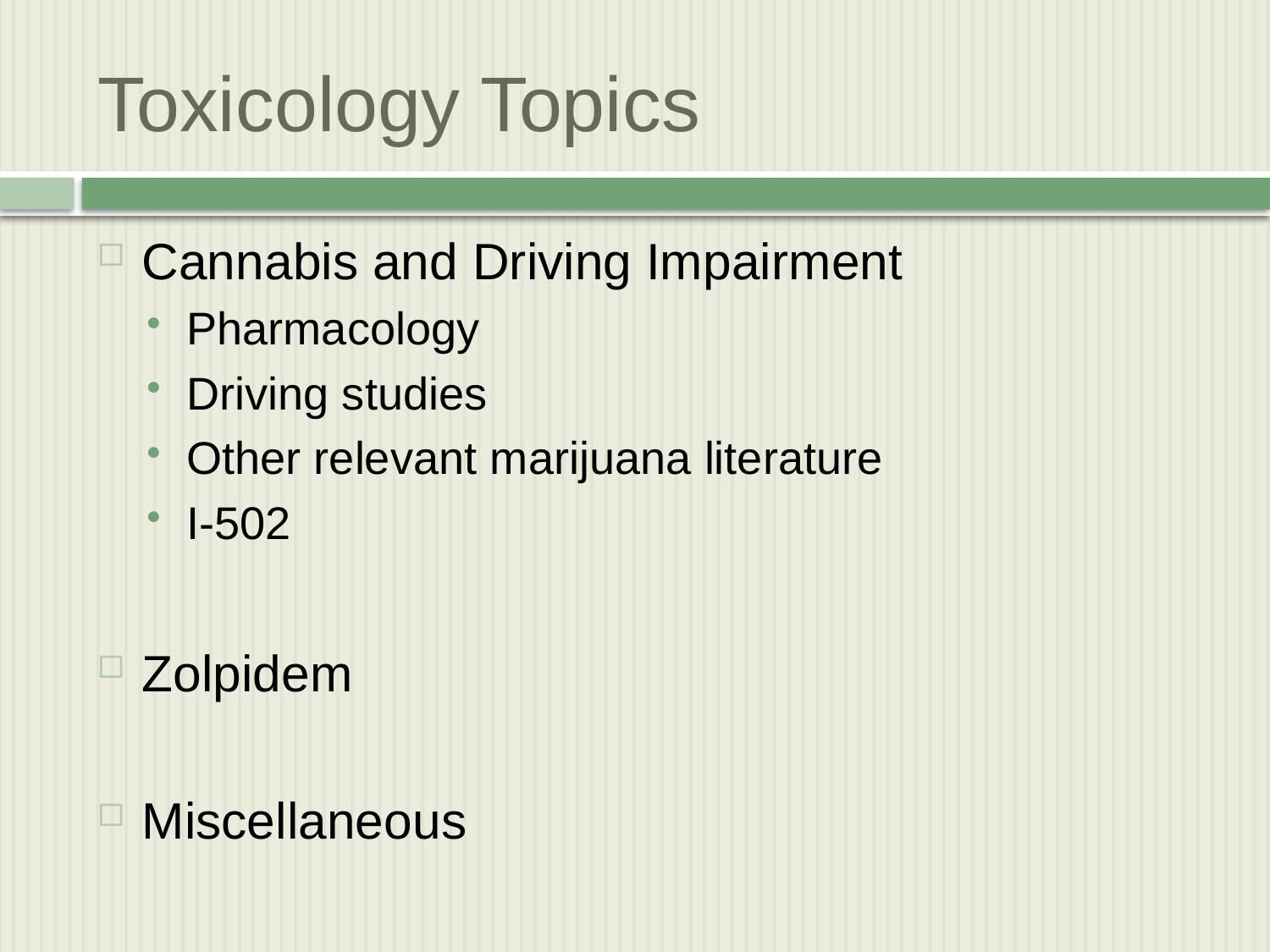

# Toxicology Topics
Cannabis and Driving Impairment
Pharmacology
Driving studies
Other relevant marijuana literature
I-502

Zolpidem

Miscellaneous